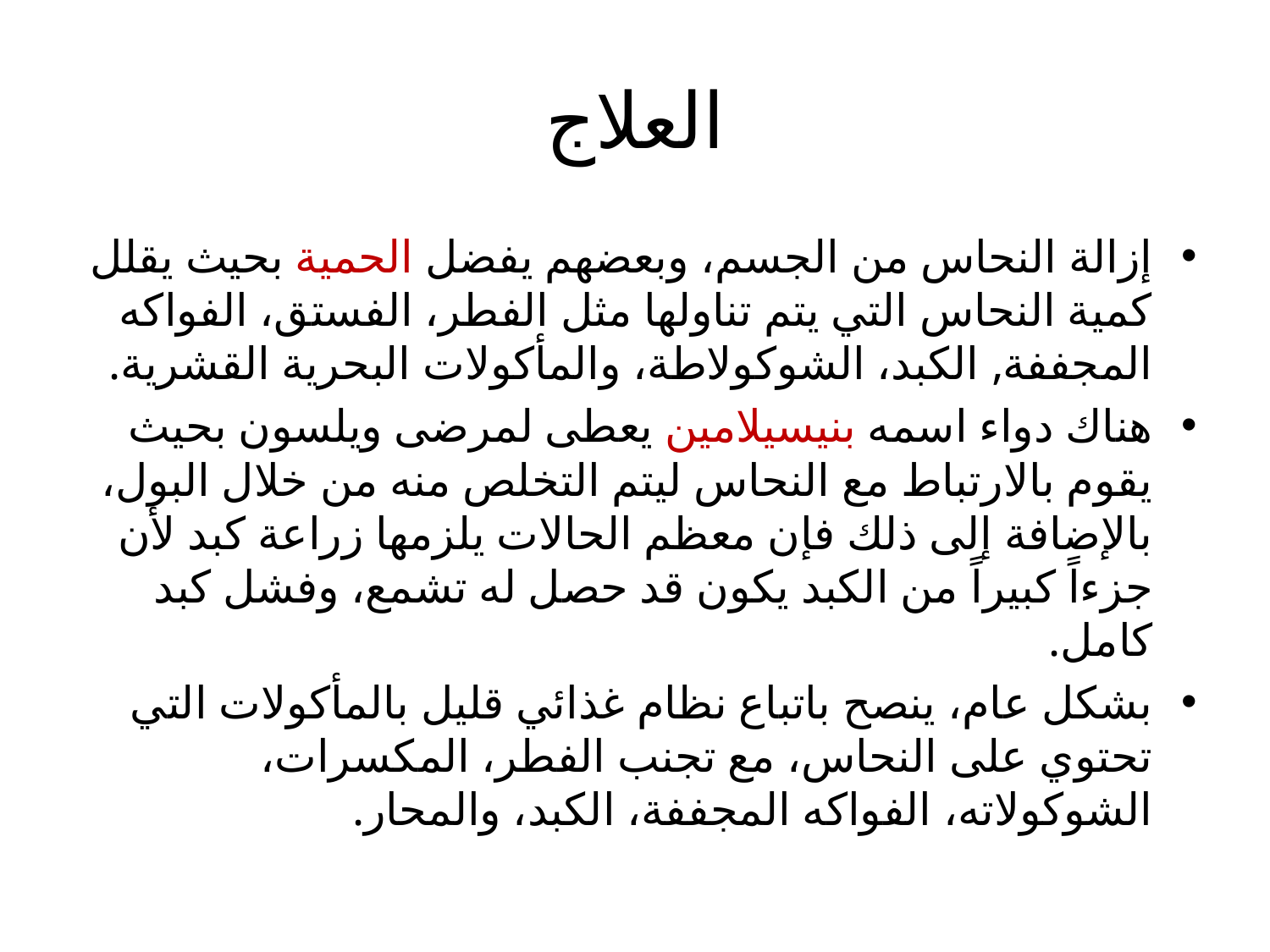

# العلاج
إزالة النحاس من الجسم، وبعضهم يفضل الحمية بحيث يقلل كمية النحاس التي يتم تناولها مثل الفطر، الفستق، الفواكه المجففة, الكبد، الشوكولاطة، والمأكولات البحرية القشرية.
هناك دواء اسمه بنيسيلامين يعطى لمرضى ويلسون بحيث يقوم بالارتباط مع النحاس ليتم التخلص منه من خلال البول، بالإضافة إلى ذلك فإن معظم الحالات يلزمها زراعة كبد لأن جزءاً كبيراً من الكبد يكون قد حصل له تشمع، وفشل كبد كامل.
بشكل عام، ينصح باتباع نظام غذائي قليل بالمأكولات التي تحتوي على النحاس، مع تجنب الفطر، المكسرات، الشوكولاته، الفواكه المجففة، الكبد، والمحار.